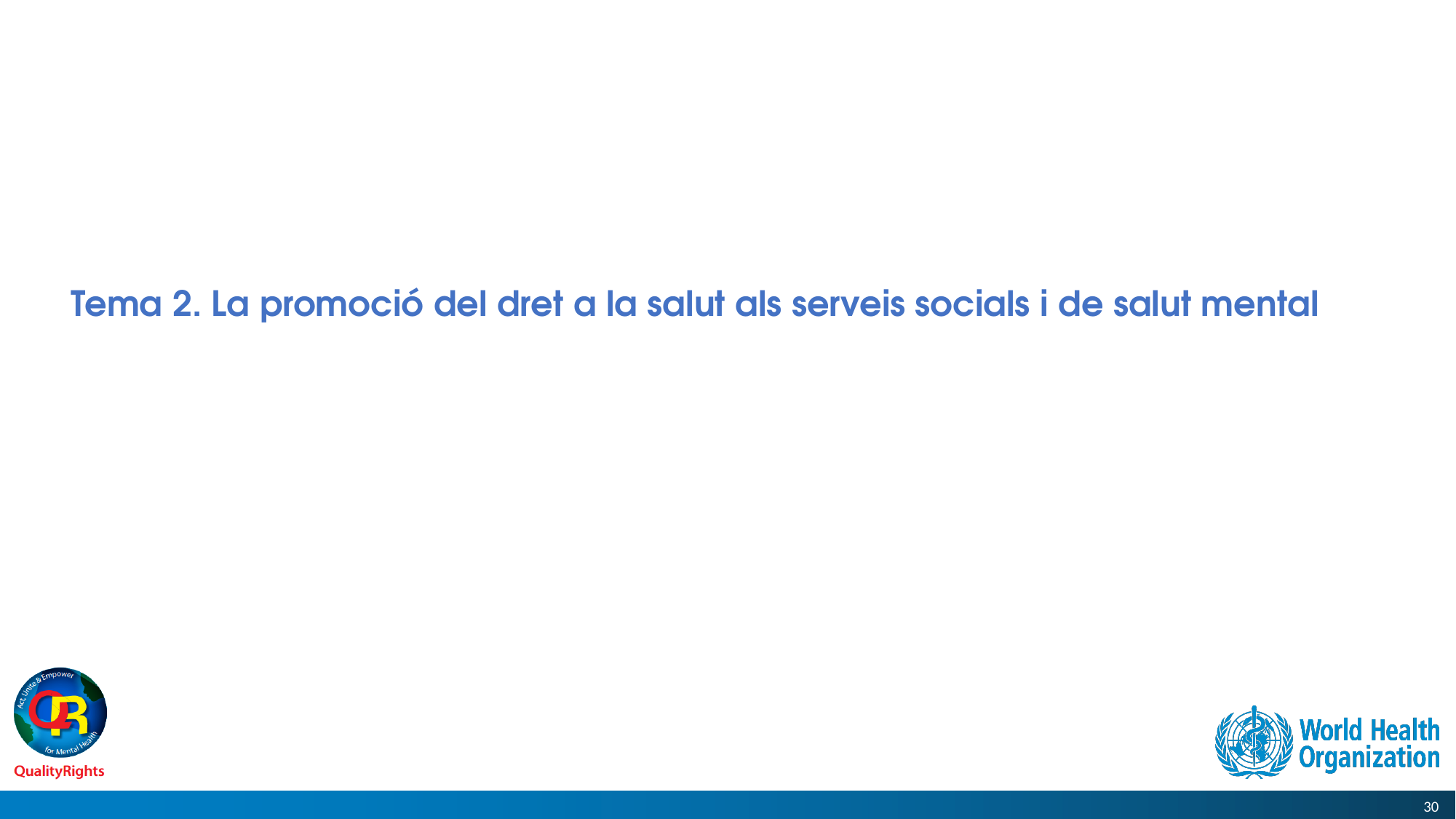

# Tema 2. La promoció del dret a la salut als serveis socials i de salut mental